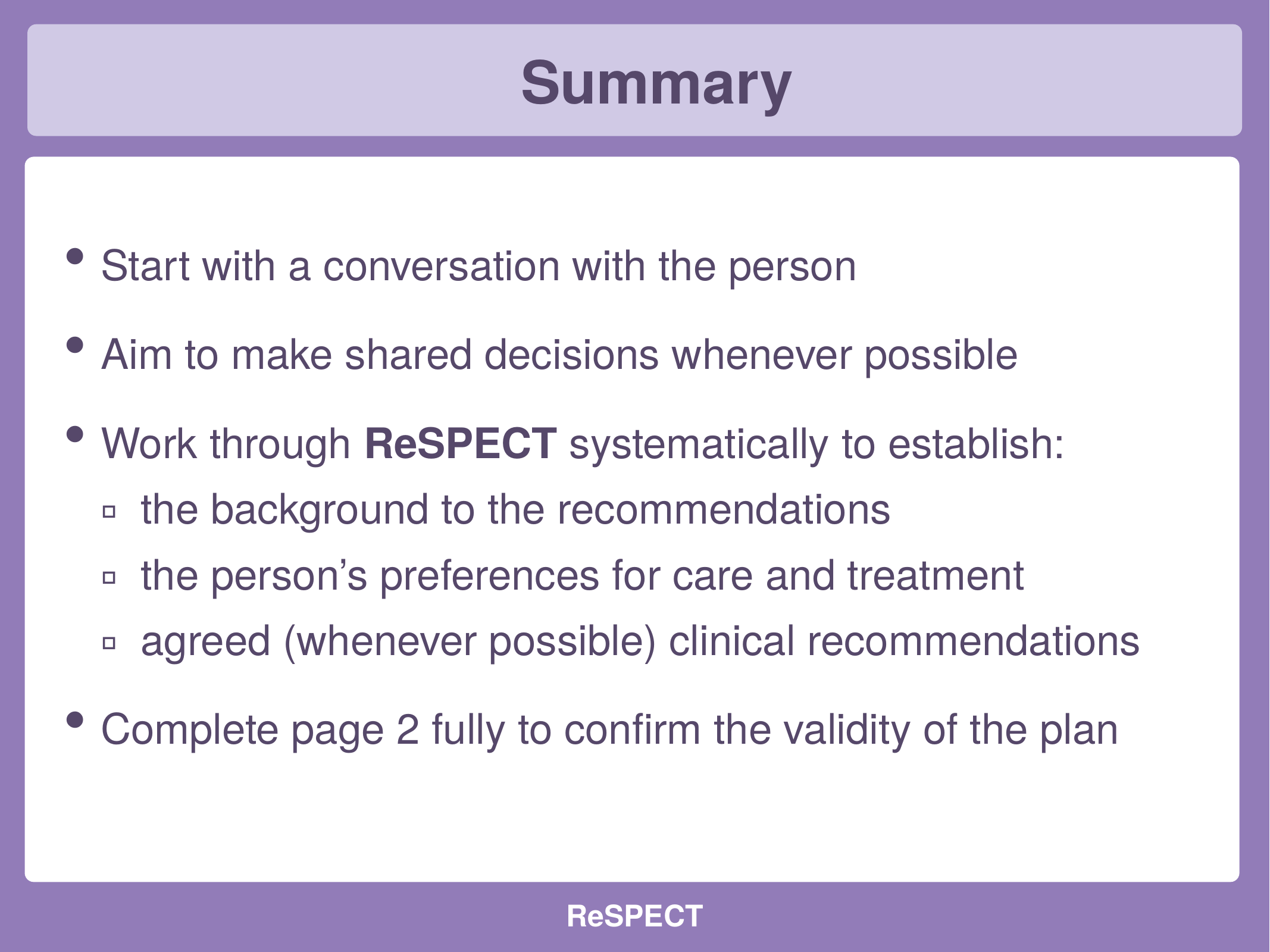

Summary

Start with a conversation with the person

Aim to make shared decisions whenever possible

Work through ReSPECT systematically to establish:
▫  the background to the recommendations
▫  the person’s preferences for care and treatment
▫  agreed (whenever possible) clinical recommendations

Complete page 2 fully to confirm the validity of the plan
ReSPECT